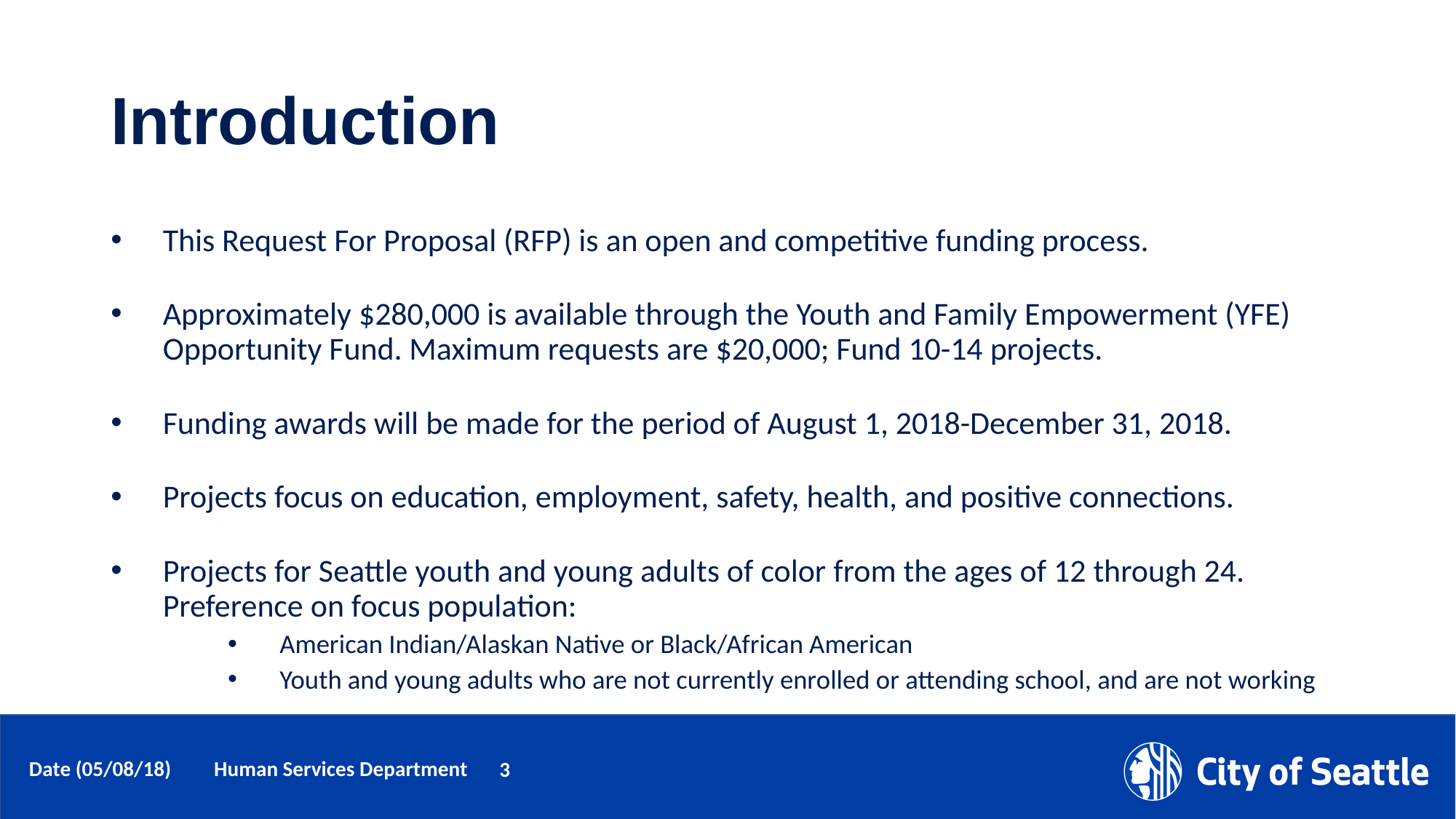

# Introduction
This Request For Proposal (RFP) is an open and competitive funding process.

Approximately $280,000 is available through the Youth and Family Empowerment (YFE) Opportunity Fund. Maximum requests are $20,000; Fund 10-14 projects.

Funding awards will be made for the period of August 1, 2018-December 31, 2018.

Projects focus on education, employment, safety, health, and positive connections.

Projects for Seattle youth and young adults of color from the ages of 12 through 24. Preference on focus population:
American Indian/Alaskan Native or Black/African American
Youth and young adults who are not currently enrolled or attending school, and are not working